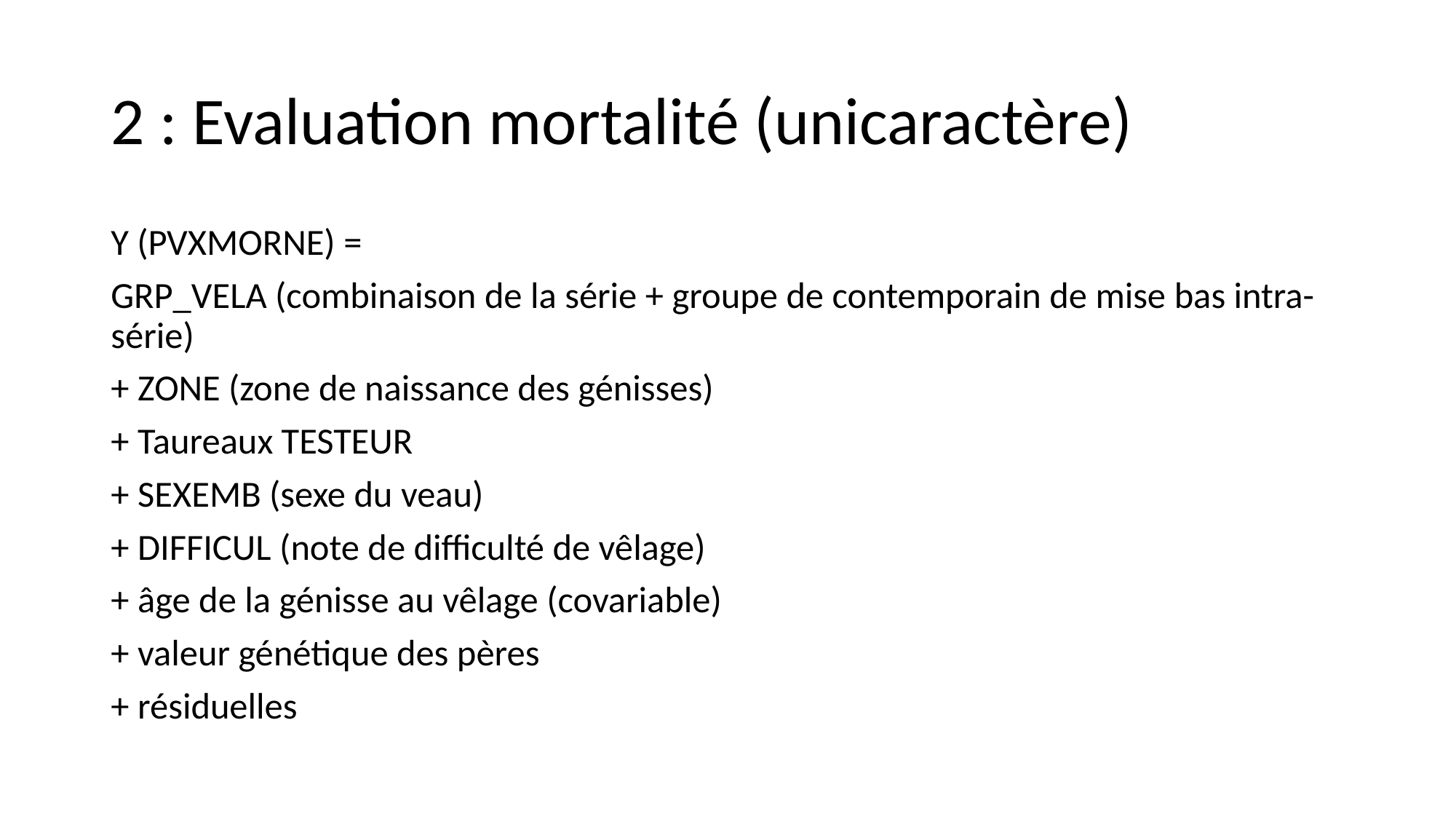

# 2 : Evaluation mortalité (unicaractère)
Y (PVXMORNE) =
GRP_VELA (combinaison de la série + groupe de contemporain de mise bas intra-série)
+ ZONE (zone de naissance des génisses)
+ Taureaux TESTEUR
+ SEXEMB (sexe du veau)
+ DIFFICUL (note de difficulté de vêlage)
+ âge de la génisse au vêlage (covariable)
+ valeur génétique des pères
+ résiduelles